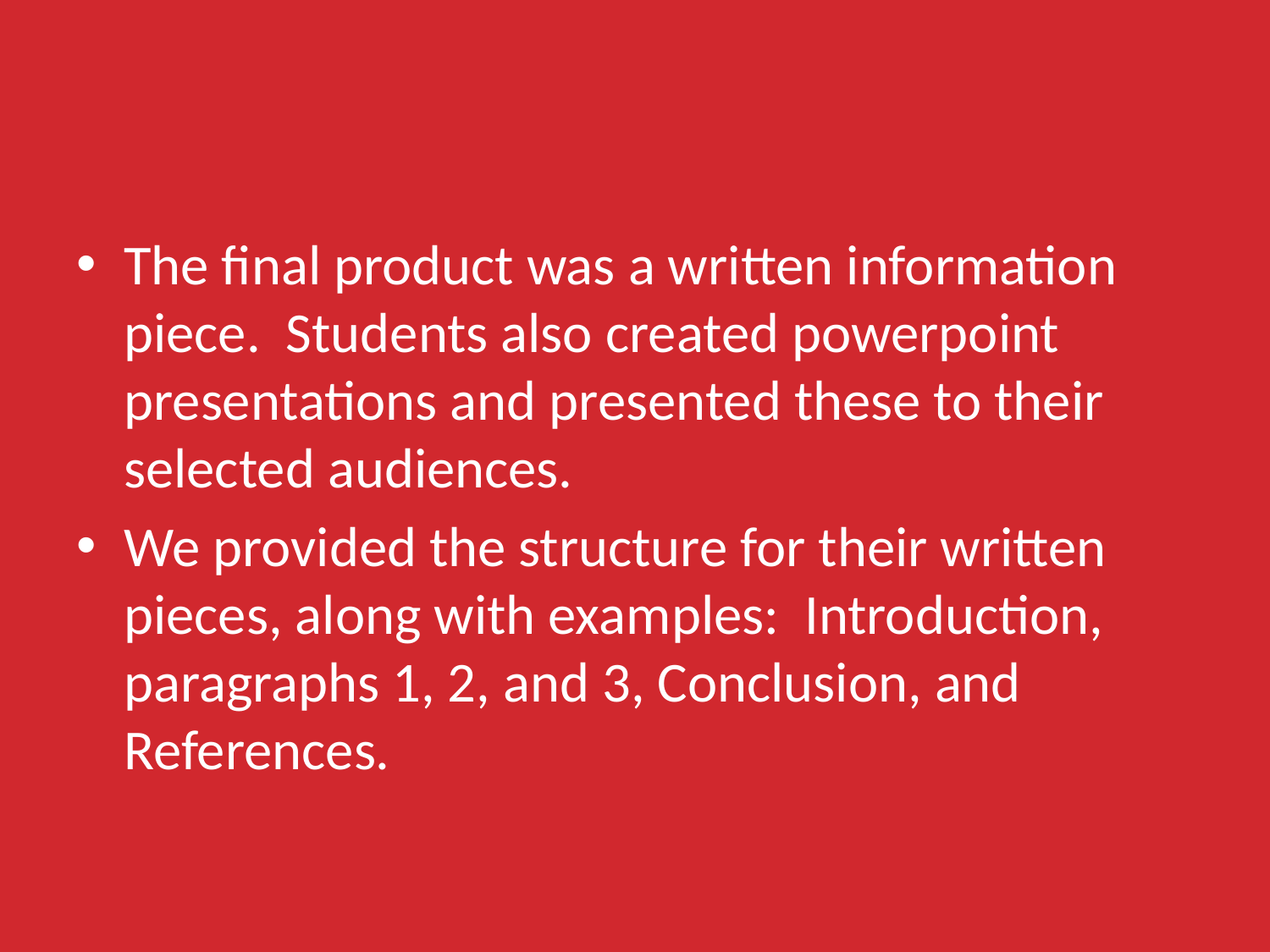

The final product was a written information piece.  Students also created powerpoint presentations and presented these to their selected audiences.
We provided the structure for their written pieces, along with examples:  Introduction, paragraphs 1, 2, and 3, Conclusion, and References.